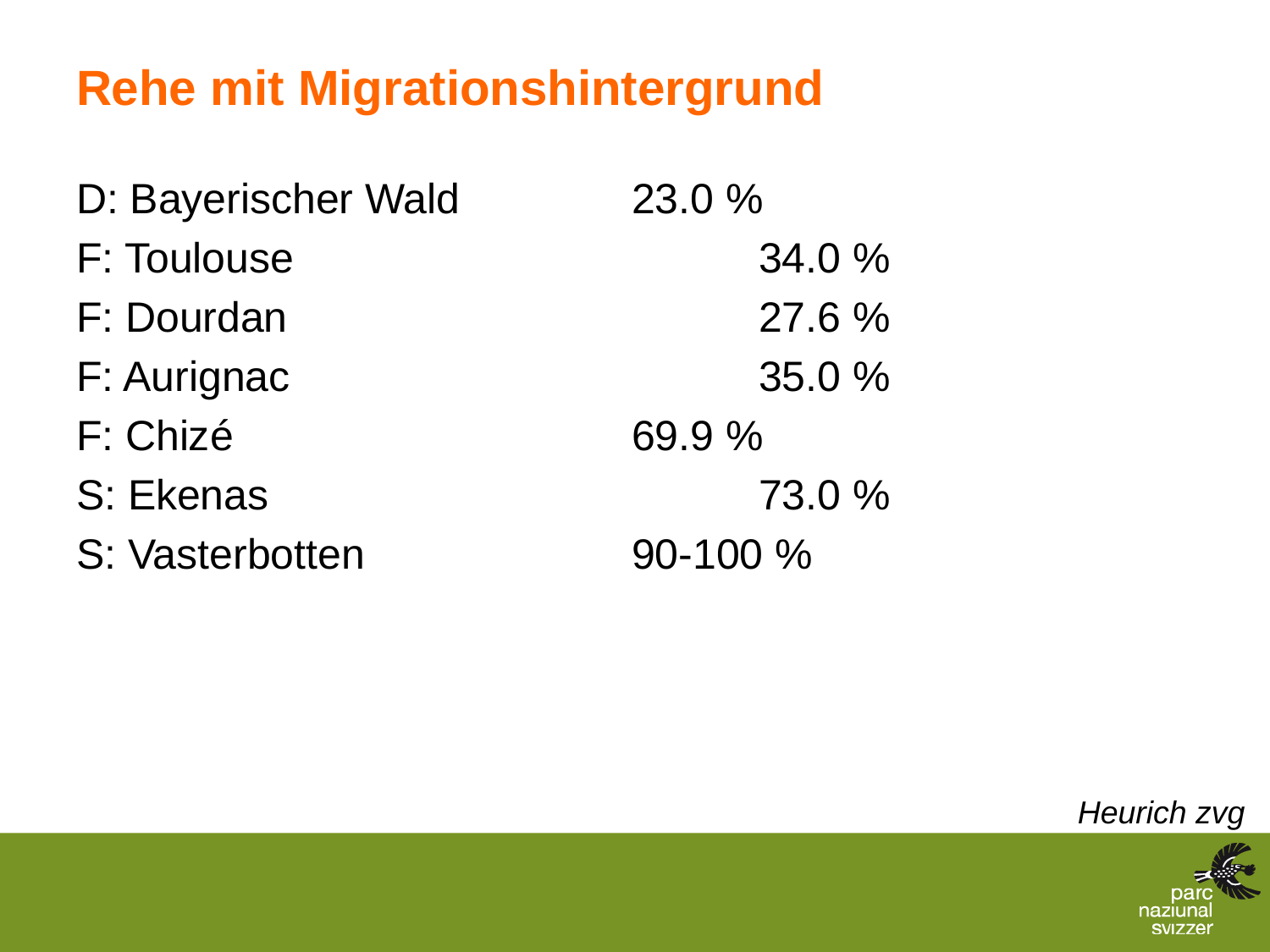

# Rehe mit Migrationshintergrund
D: Bayerischer Wald		23.0 %
F: Toulouse				34.0 %
F: Dourdan				27.6 %
F: Aurignac				35.0 %
F: Chizé				69.9 %
S: Ekenas				73.0 %
S: Vasterbotten			90-100 %
Heurich zvg